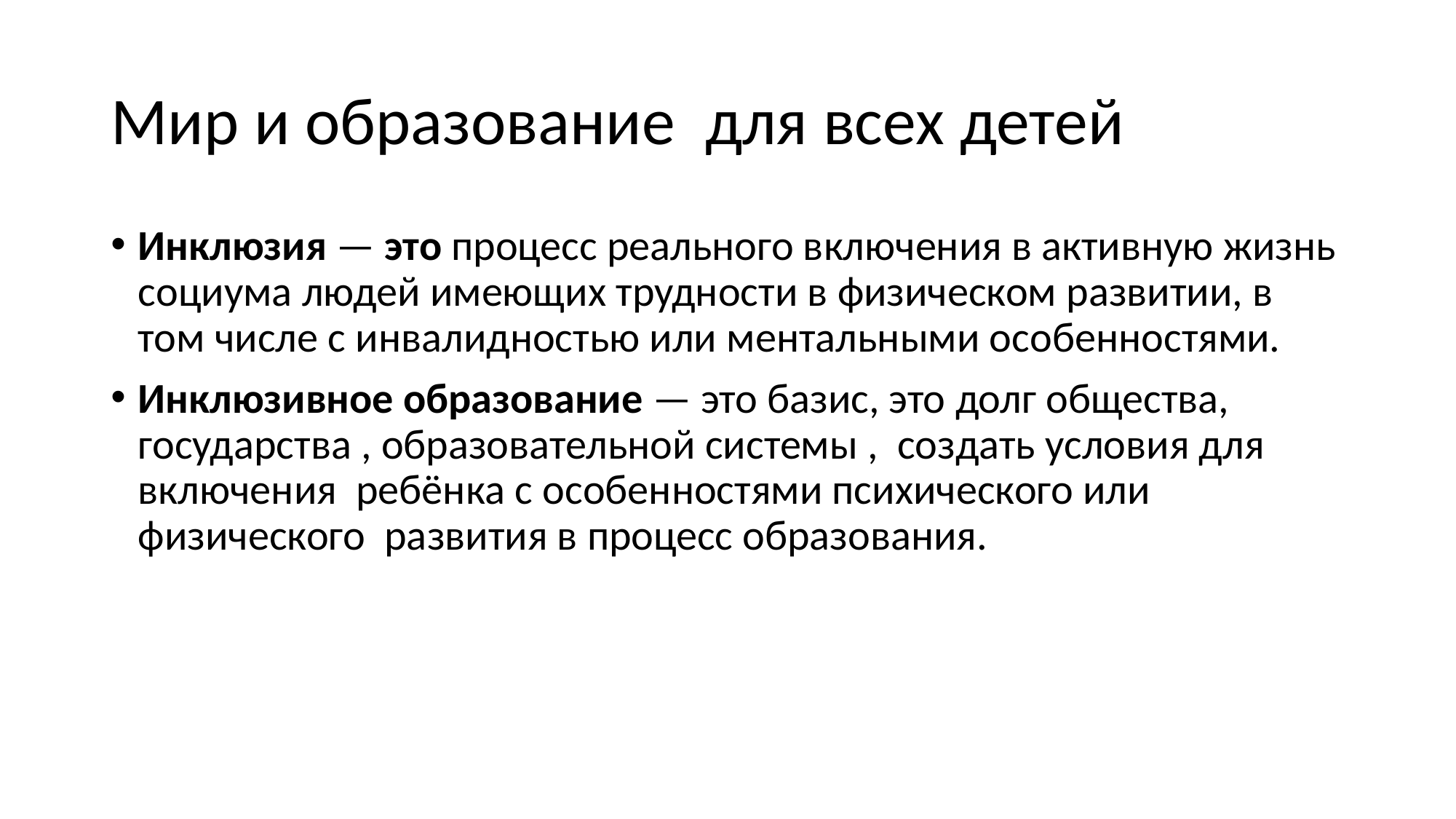

# Мир и образование  для всех детей
Инклюзия — это процесс реального включения в активную жизнь социума людей имеющих трудности в физическом развитии, в том числе с инвалидностью или ментальными особенностями.
Инклюзивное образование — это базис, это долг общества, государства , образовательной системы ,  создать условия для включения  ребёнка с особенностями психического или физического  развития в процесс образования.